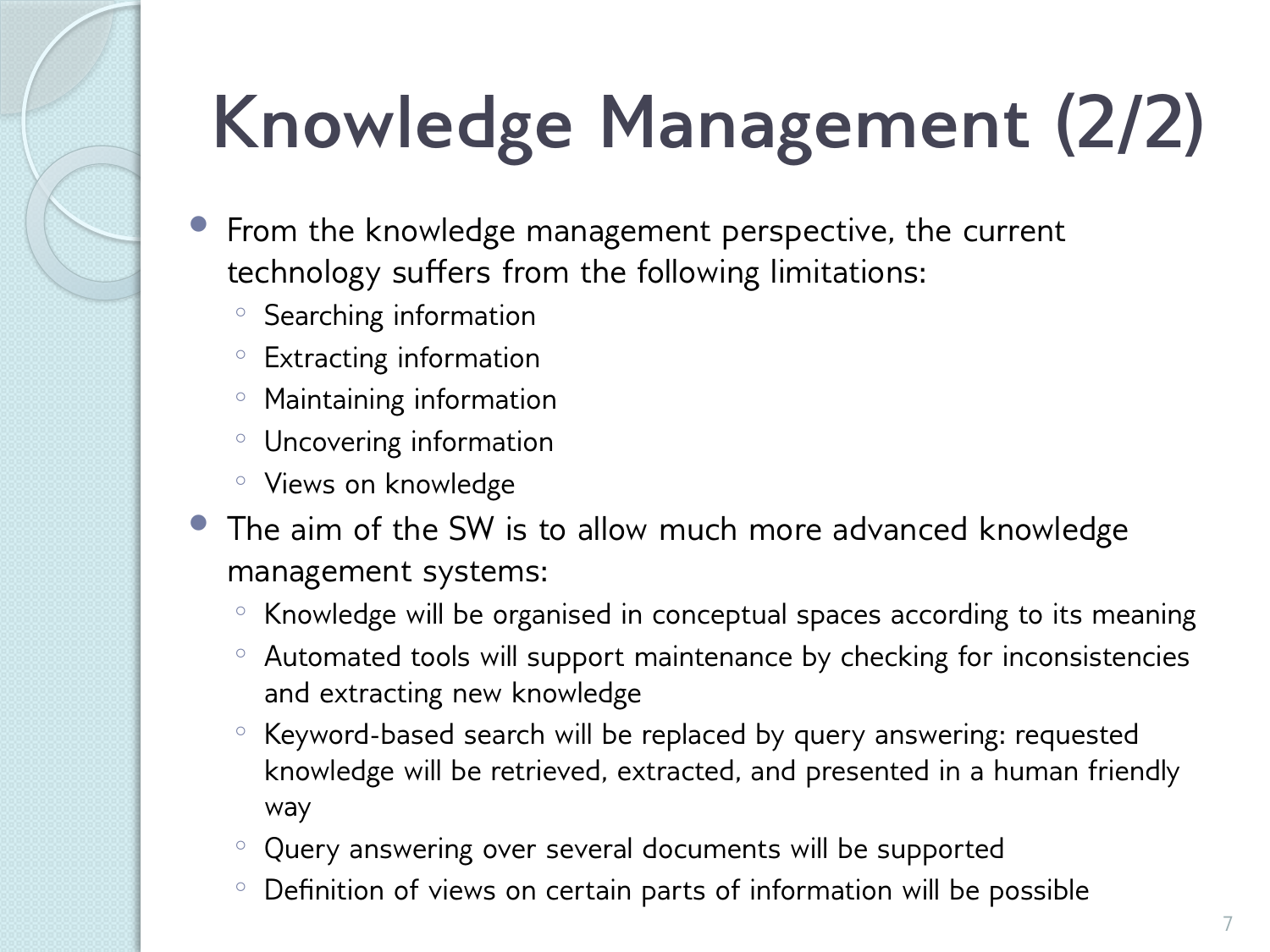

# Knowledge Management (2/2)
From the knowledge management perspective, the current technology suffers from the following limitations:
Searching information
Extracting information
Maintaining information
Uncovering information
Views on knowledge
The aim of the SW is to allow much more advanced knowledge management systems:
Knowledge will be organised in conceptual spaces according to its meaning
Automated tools will support maintenance by checking for inconsistencies and extracting new knowledge
Keyword-based search will be replaced by query answering: requested knowledge will be retrieved, extracted, and presented in a human friendly way
Query answering over several documents will be supported
Definition of views on certain parts of information will be possible
7